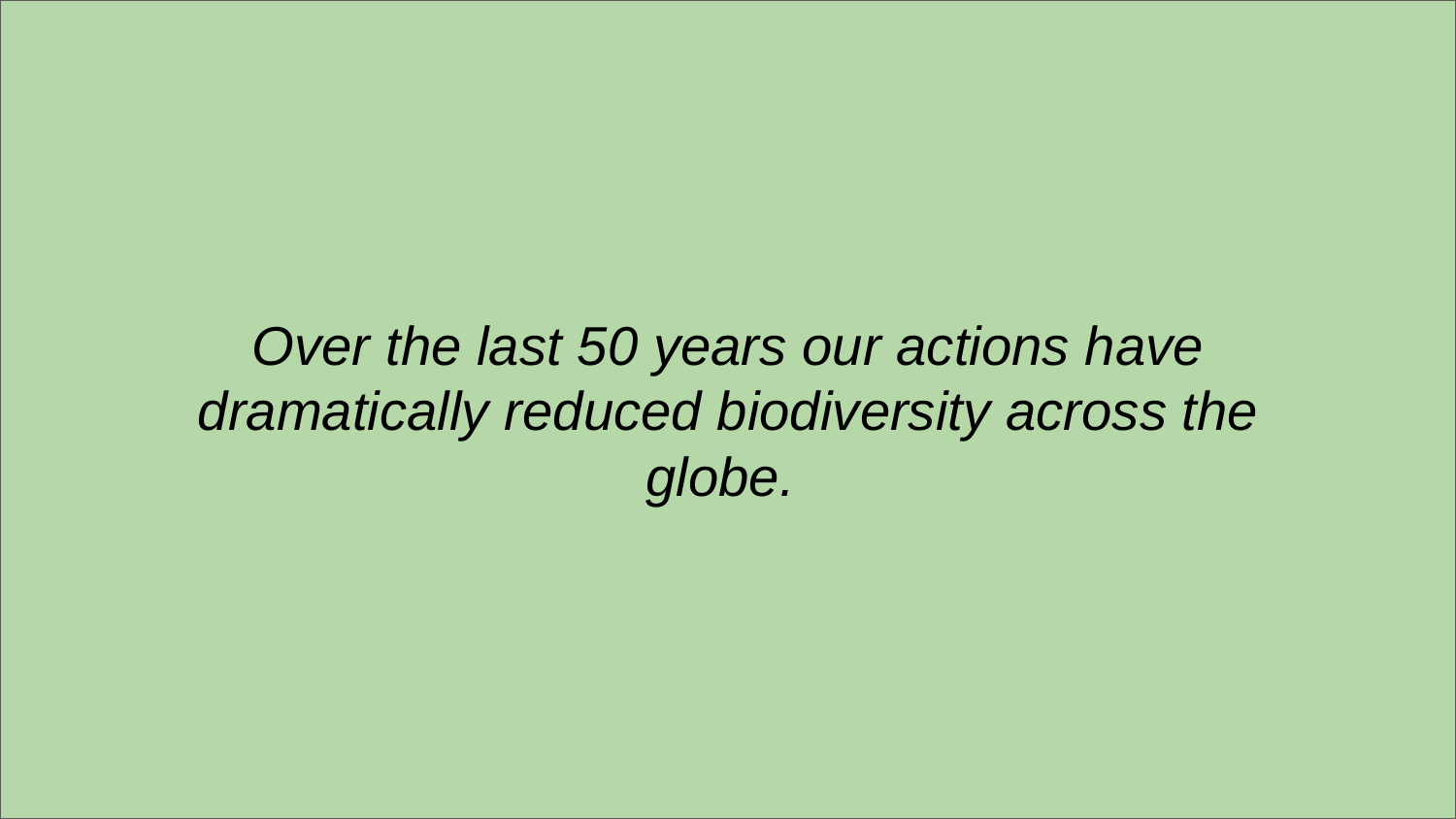

Over the last 50 years our actions have dramatically reduced biodiversity across the globe.